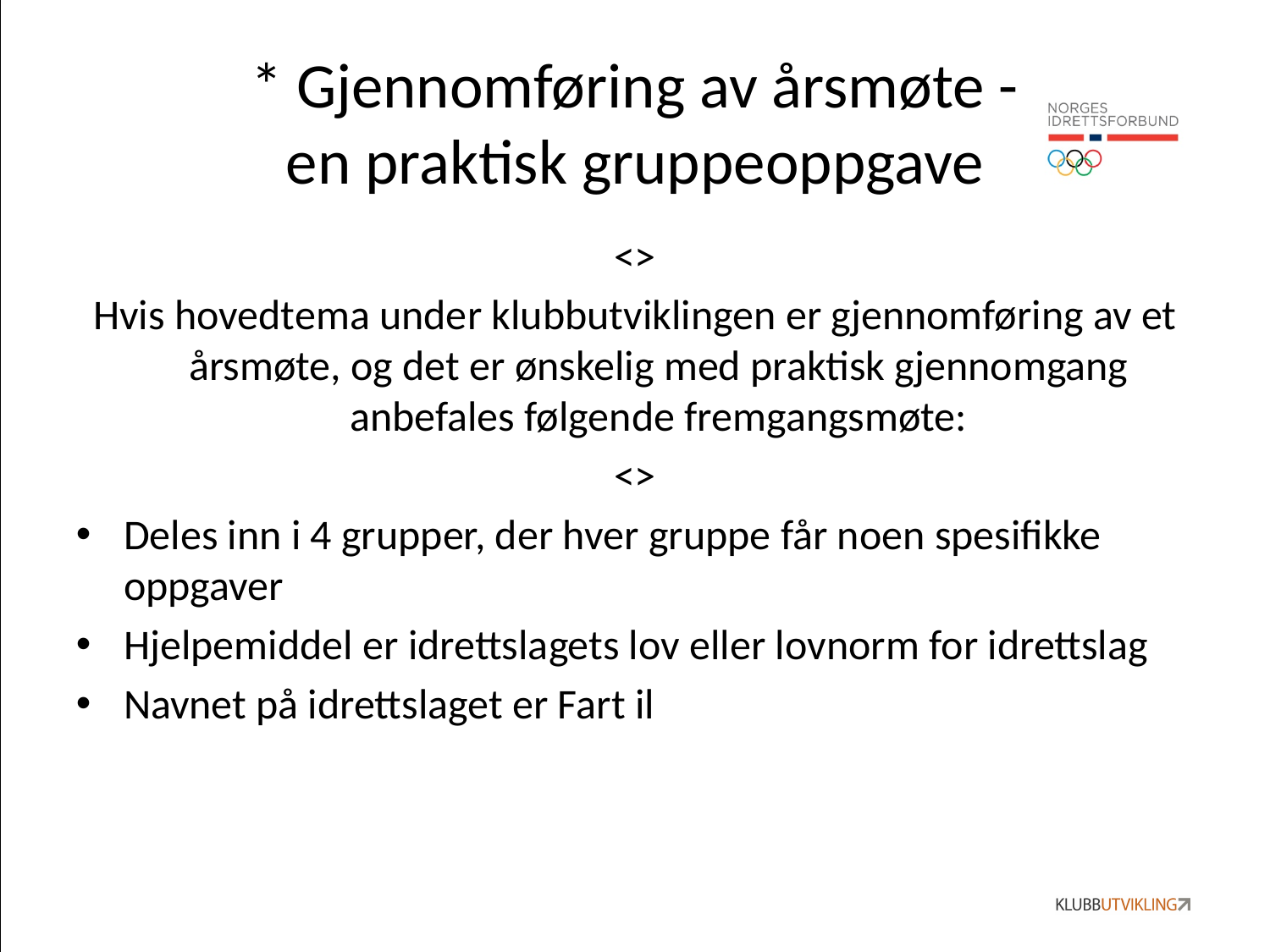

# * Gjennomføring av årsmøte - en praktisk gruppeoppgave
<>
Hvis hovedtema under klubbutviklingen er gjennomføring av et årsmøte, og det er ønskelig med praktisk gjennomgang anbefales følgende fremgangsmøte:
<>
Deles inn i 4 grupper, der hver gruppe får noen spesifikke oppgaver
Hjelpemiddel er idrettslagets lov eller lovnorm for idrettslag
Navnet på idrettslaget er Fart il